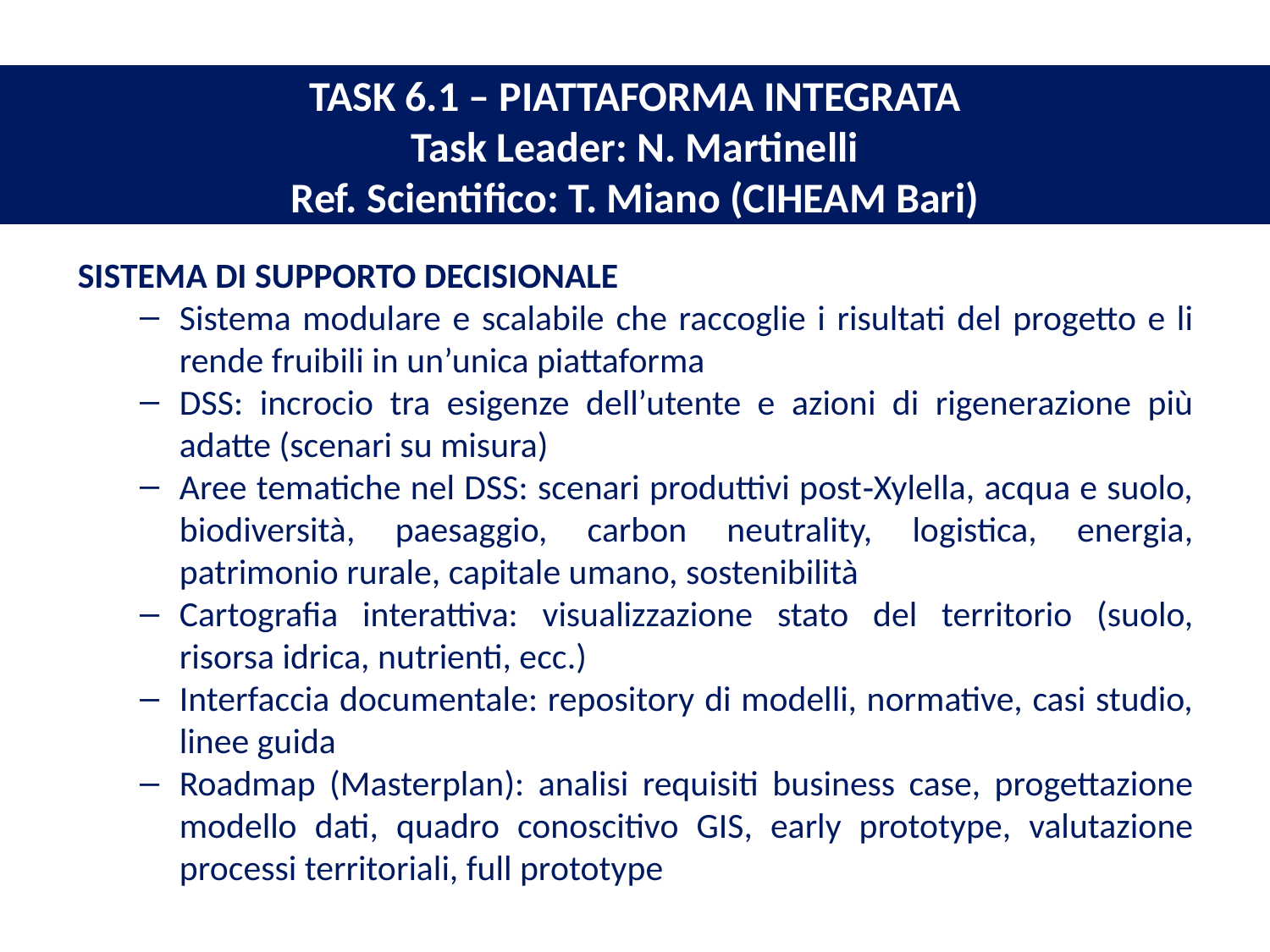

# TASK 6.1 – PIATTAFORMA INTEGRATA Task Leader: N. Martinelli Ref. Scientifico: T. Miano (CIHEAM Bari)
SISTEMA DI SUPPORTO DECISIONALE
Sistema modulare e scalabile che raccoglie i risultati del progetto e li rende fruibili in un’unica piattaforma
DSS: incrocio tra esigenze dell’utente e azioni di rigenerazione più adatte (scenari su misura)
Aree tematiche nel DSS: scenari produttivi post‑Xylella, acqua e suolo, biodiversità, paesaggio, carbon neutrality, logistica, energia, patrimonio rurale, capitale umano, sostenibilità
Cartografia interattiva: visualizzazione stato del territorio (suolo, risorsa idrica, nutrienti, ecc.)
Interfaccia documentale: repository di modelli, normative, casi studio, linee guida
Roadmap (Masterplan): analisi requisiti business case, progettazione modello dati, quadro conoscitivo GIS, early prototype, valutazione processi territoriali, full prototype